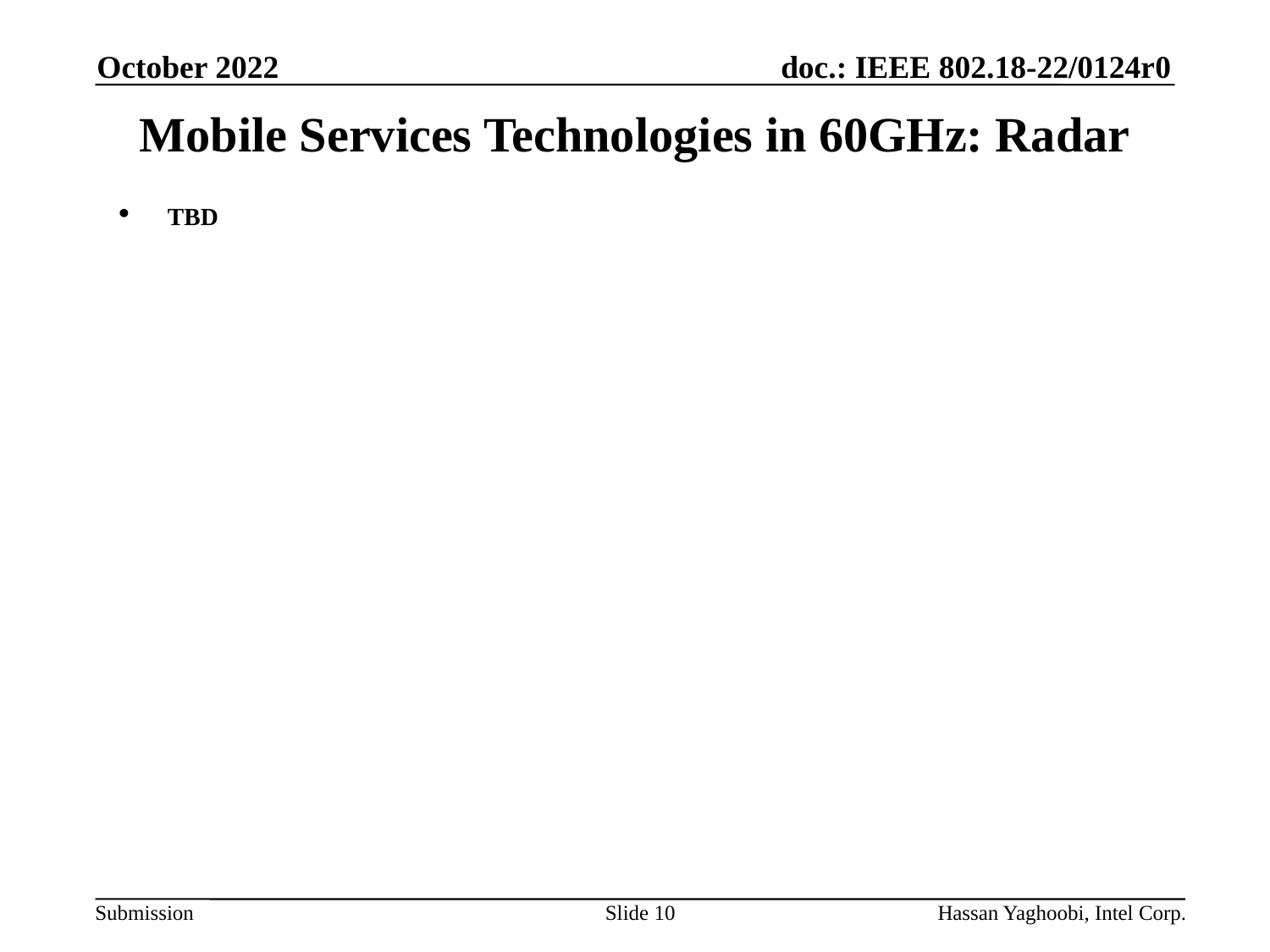

October 2022
# Mobile Services Technologies in 60GHz: Radar
TBD
Slide 10
Hassan Yaghoobi, Intel Corp.